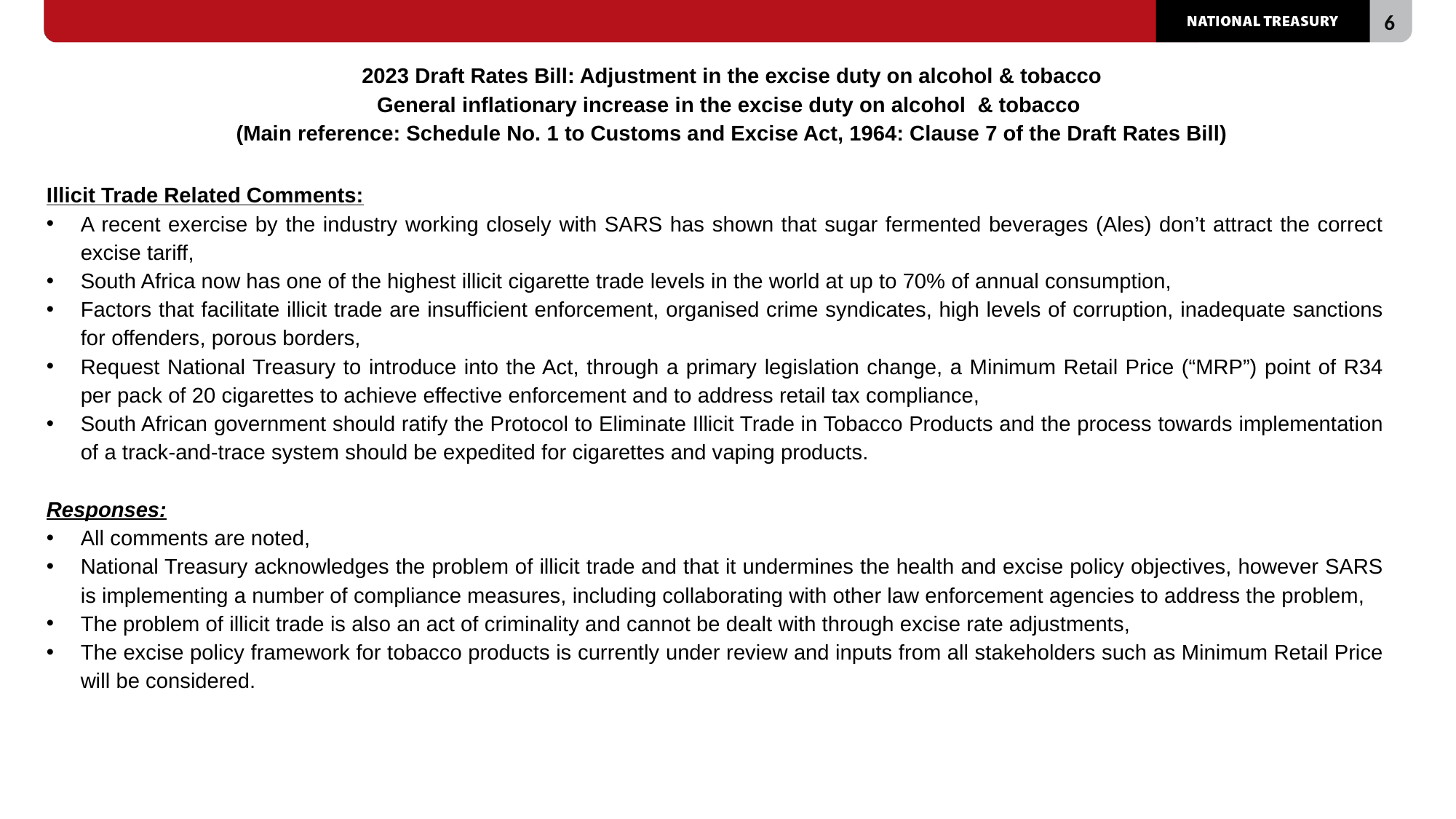

# 2023 Draft Rates Bill: Adjustment in the excise duty on alcohol & tobacco General inflationary increase in the excise duty on alcohol  & tobacco (Main reference: Schedule No. 1 to Customs and Excise Act, 1964: Clause 7 of the Draft Rates Bill)
Illicit Trade Related Comments:
A recent exercise by the industry working closely with SARS has shown that sugar fermented beverages (Ales) don’t attract the correct excise tariff,
South Africa now has one of the highest illicit cigarette trade levels in the world at up to 70% of annual consumption,
Factors that facilitate illicit trade are insufficient enforcement, organised crime syndicates, high levels of corruption, inadequate sanctions for offenders, porous borders,
Request National Treasury to introduce into the Act, through a primary legislation change, a Minimum Retail Price (“MRP”) point of R34 per pack of 20 cigarettes to achieve effective enforcement and to address retail tax compliance,
South African government should ratify the Protocol to Eliminate Illicit Trade in Tobacco Products and the process towards implementation of a track-and-trace system should be expedited for cigarettes and vaping products.

Responses:
All comments are noted,
National Treasury acknowledges the problem of illicit trade and that it undermines the health and excise policy objectives, however SARS is implementing a number of compliance measures, including collaborating with other law enforcement agencies to address the problem,
The problem of illicit trade is also an act of criminality and cannot be dealt with through excise rate adjustments,
The excise policy framework for tobacco products is currently under review and inputs from all stakeholders such as Minimum Retail Price will be considered.